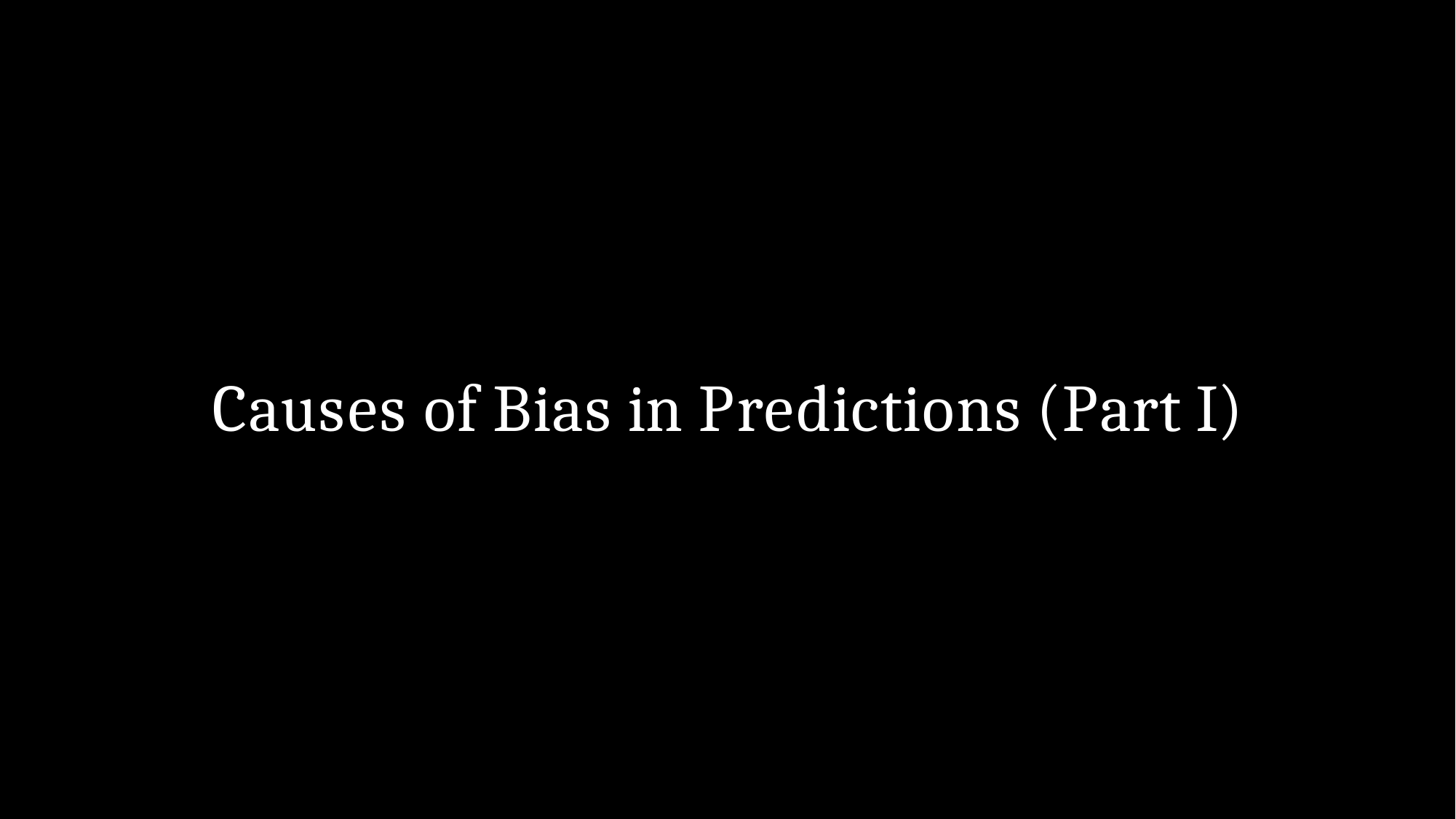

# Causes of Bias in Predictions (Part I)